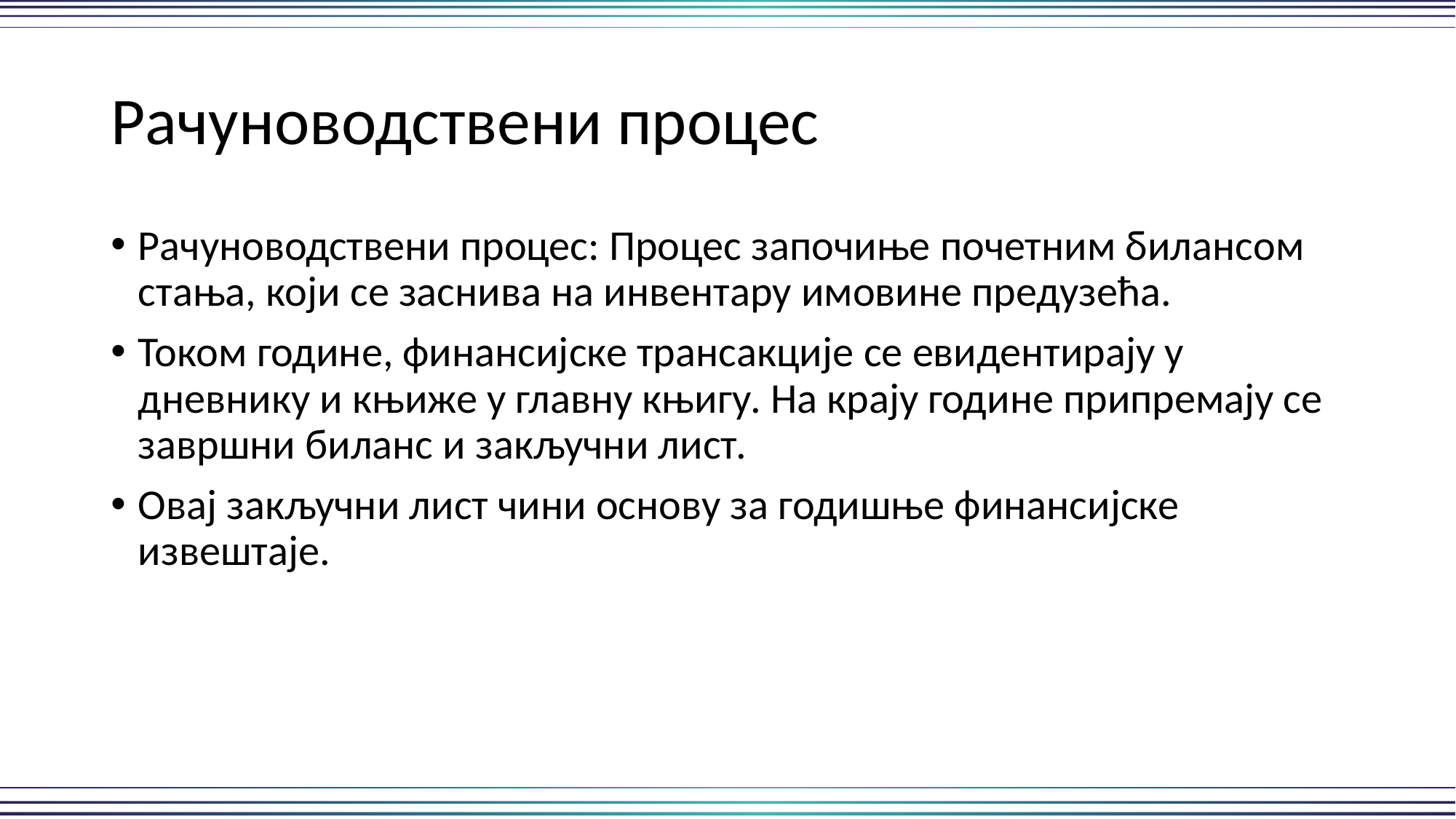

# Рачуноводствени процес
Рачуноводствени процес: Процес започиње почетним билансом стања, који се заснива на инвентару имовине предузећа.
Током године, финансијске трансакције се евидентирају у дневнику и књиже у главну књигу. На крају године припремају се завршни биланс и закључни лист.
Овај закључни лист чини основу за годишње финансијске извештаје.